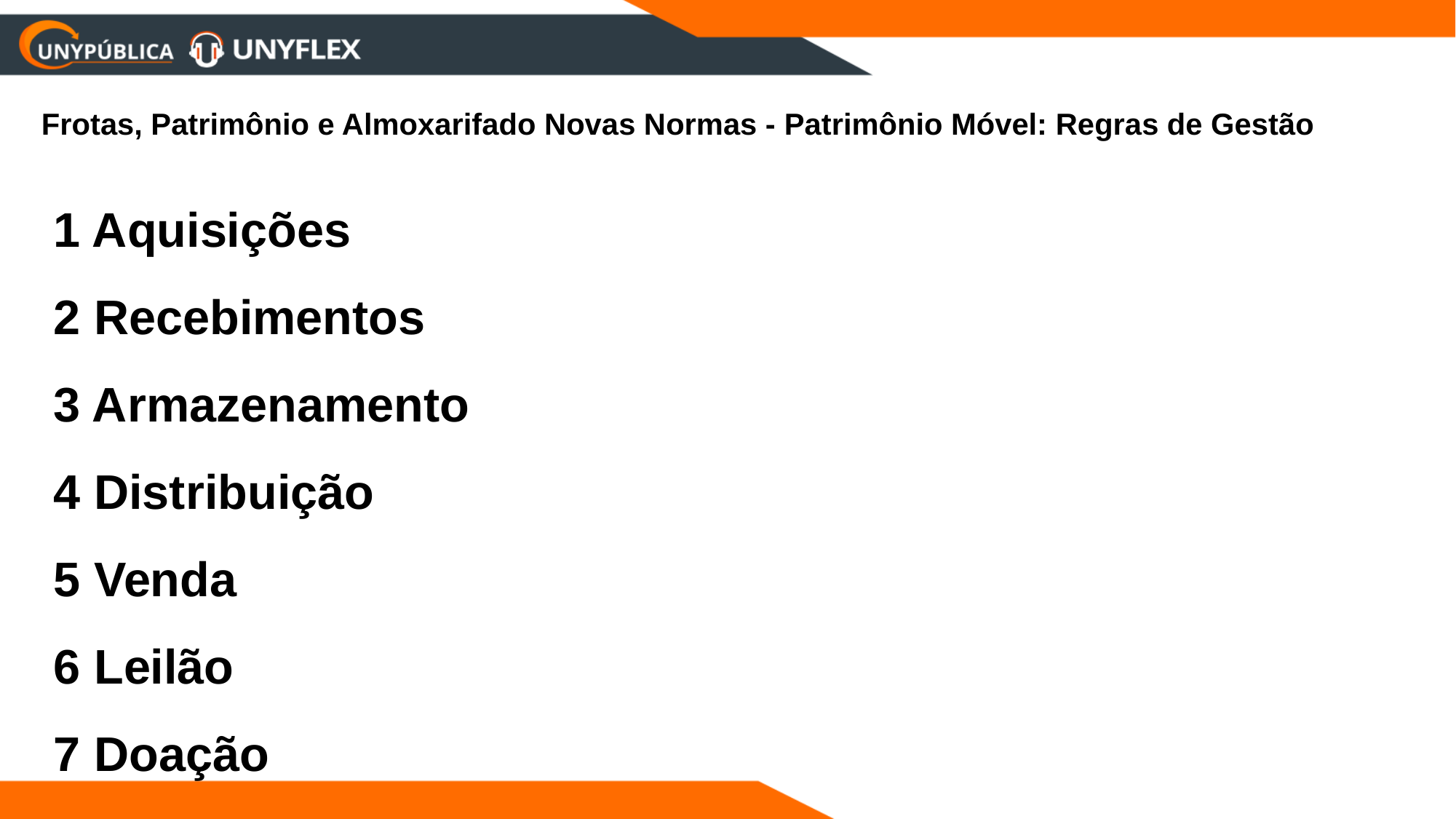

Frotas, Patrimônio e Almoxarifado Novas Normas - Patrimônio Móvel: Regras de Gestão
1 Aquisições
2 Recebimentos
3 Armazenamento
4 Distribuição
5 Venda
6 Leilão
7 Doação